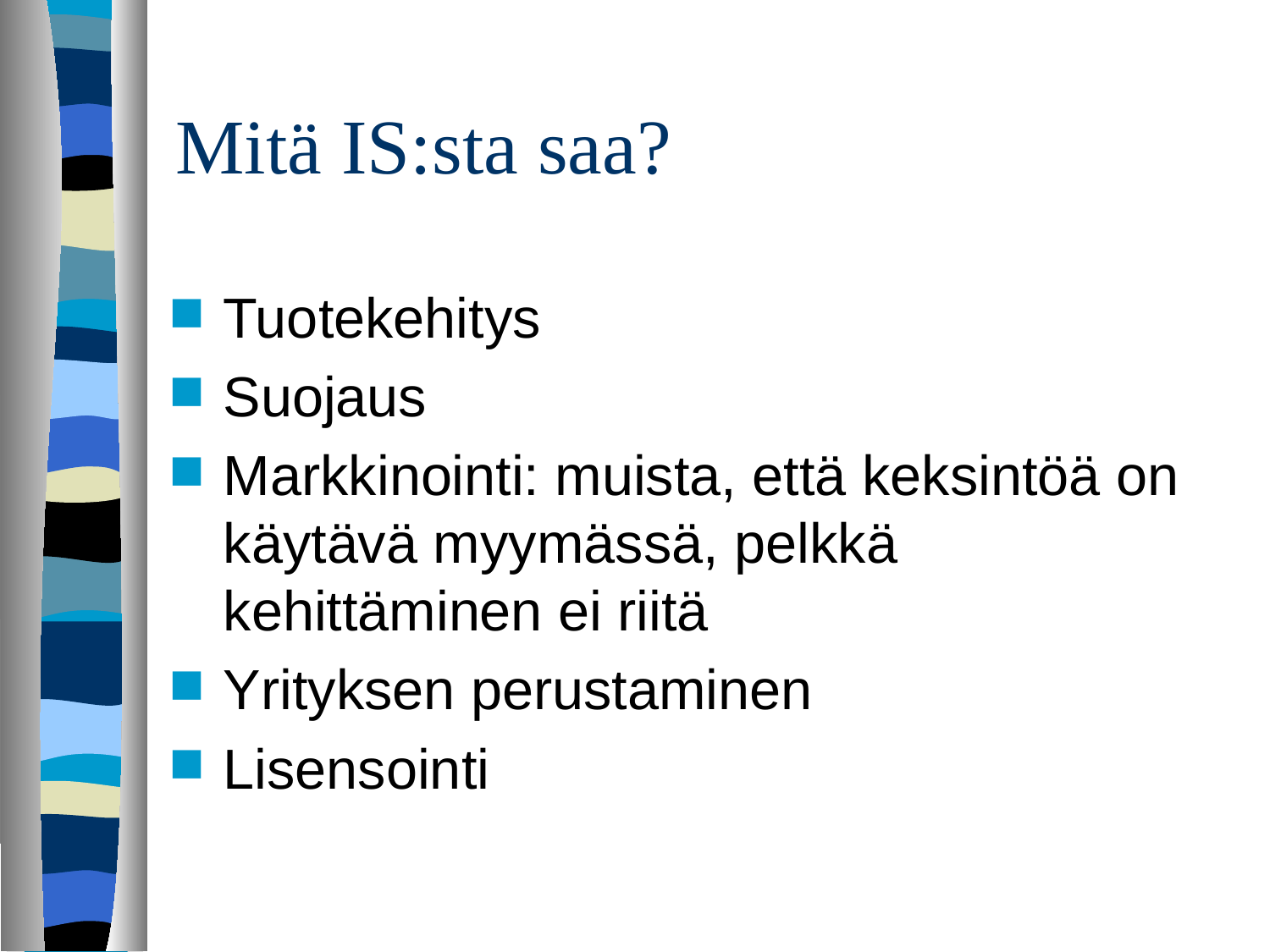

# Mitä IS:sta saa?
Tuotekehitys
Suojaus
Markkinointi: muista, että keksintöä on käytävä myymässä, pelkkä kehittäminen ei riitä
Yrityksen perustaminen
Lisensointi